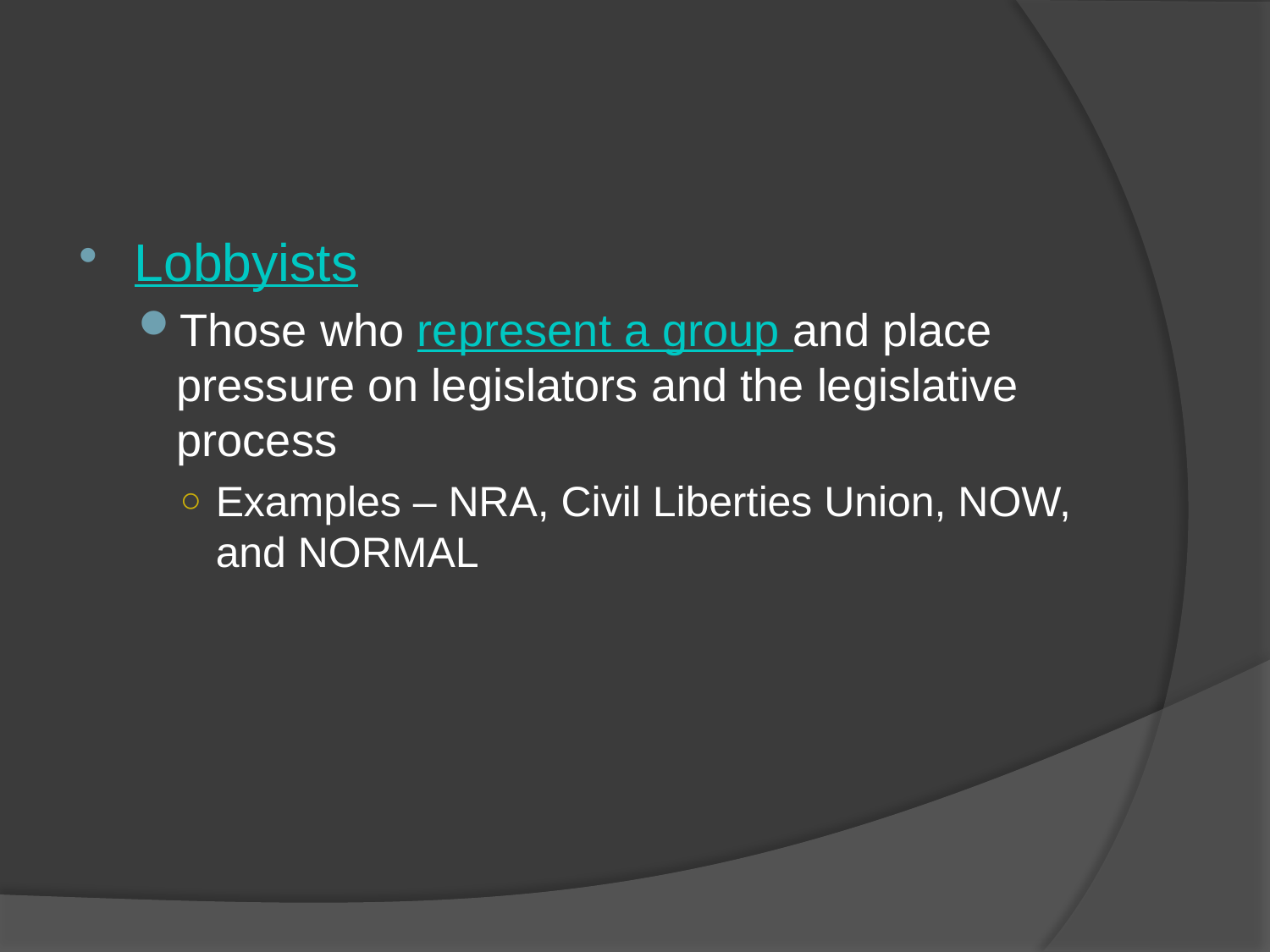

#
Lobbyists
Those who represent a group and place pressure on legislators and the legislative process
Examples – NRA, Civil Liberties Union, NOW, and NORMAL